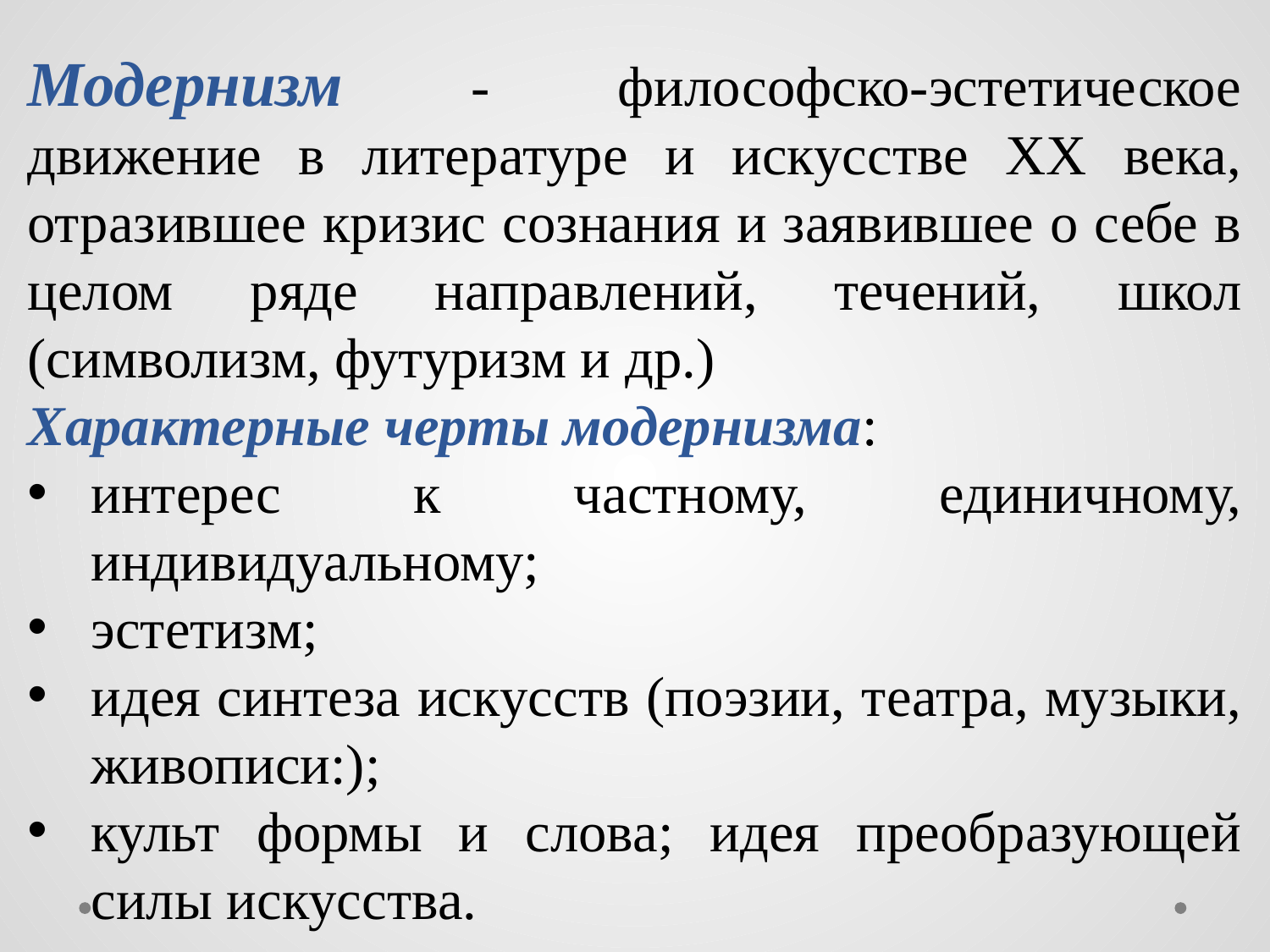

Модернизм - философско-эстетическое движение в литературе и искусстве ХХ века, отразившее кризис сознания и заявившее о себе в целом ряде направлений, течений, школ (символизм, футуризм и др.)
Характерные черты модернизма:
интерес к частному, единичному, индивидуальному;
эстетизм;
идея синтеза искусств (поэзии, театра, музыки, живописи:);
культ формы и слова; идея преобразующей силы искусства.